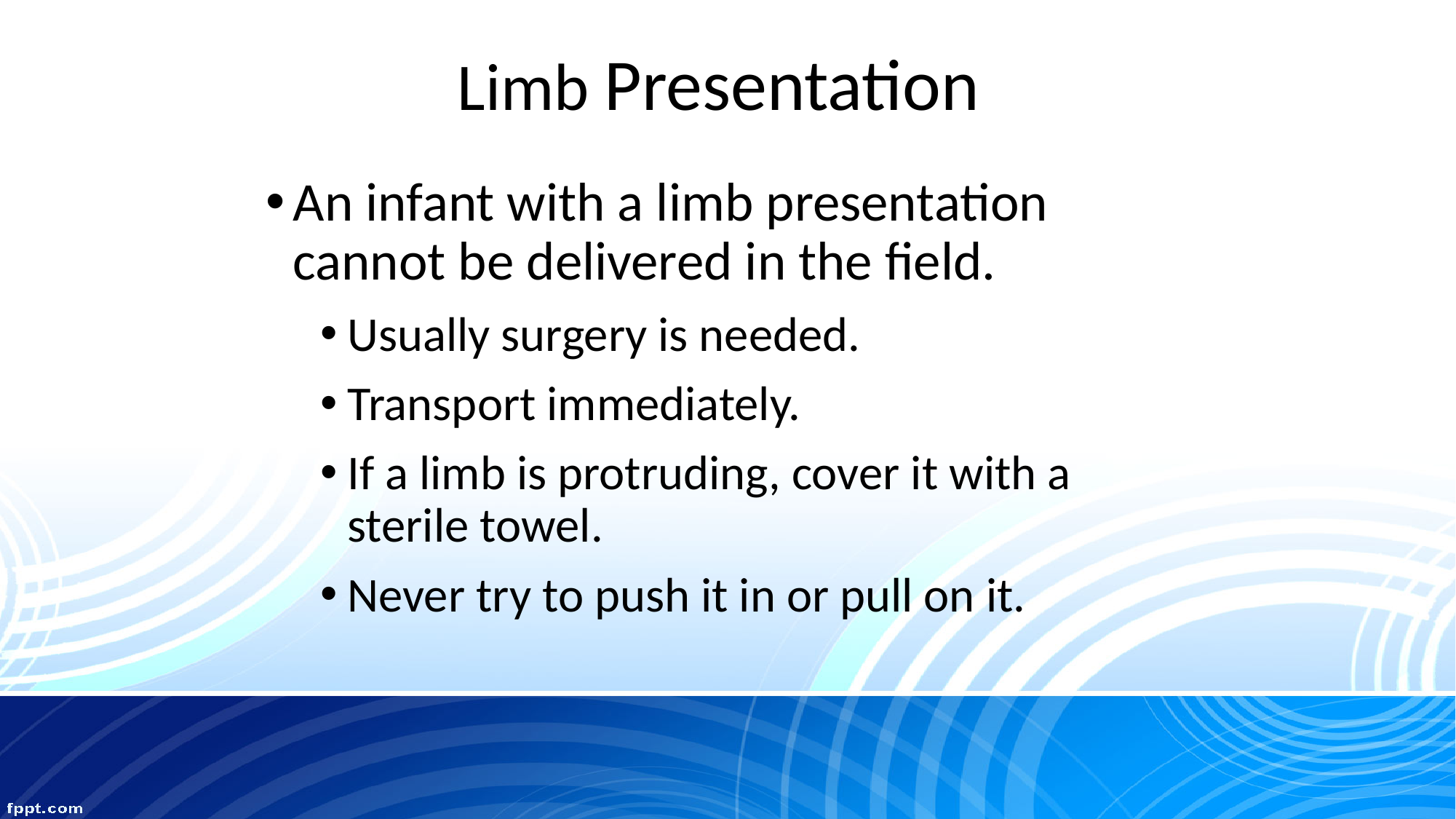

# Limb Presentation
An infant with a limb presentation cannot be delivered in the field.
Usually surgery is needed.
Transport immediately.
If a limb is protruding, cover it with a sterile towel.
Never try to push it in or pull on it.